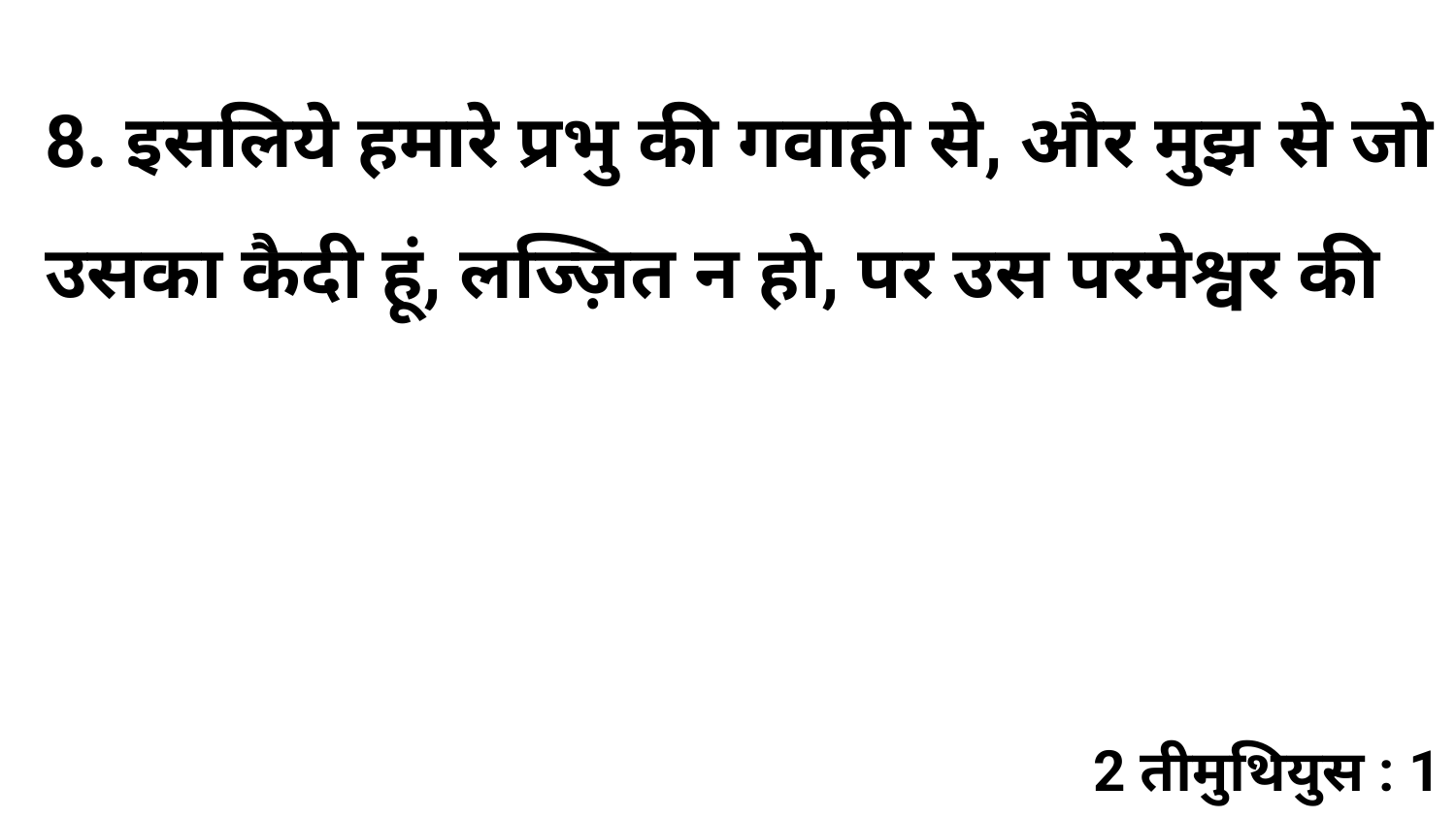

8. इसलिये हमारे प्रभु की गवाही से, और मुझ से जो उसका कैदी हूं, लज्ज़ित न हो, पर उस परमेश्वर की
2 तीमुथियुस : 1